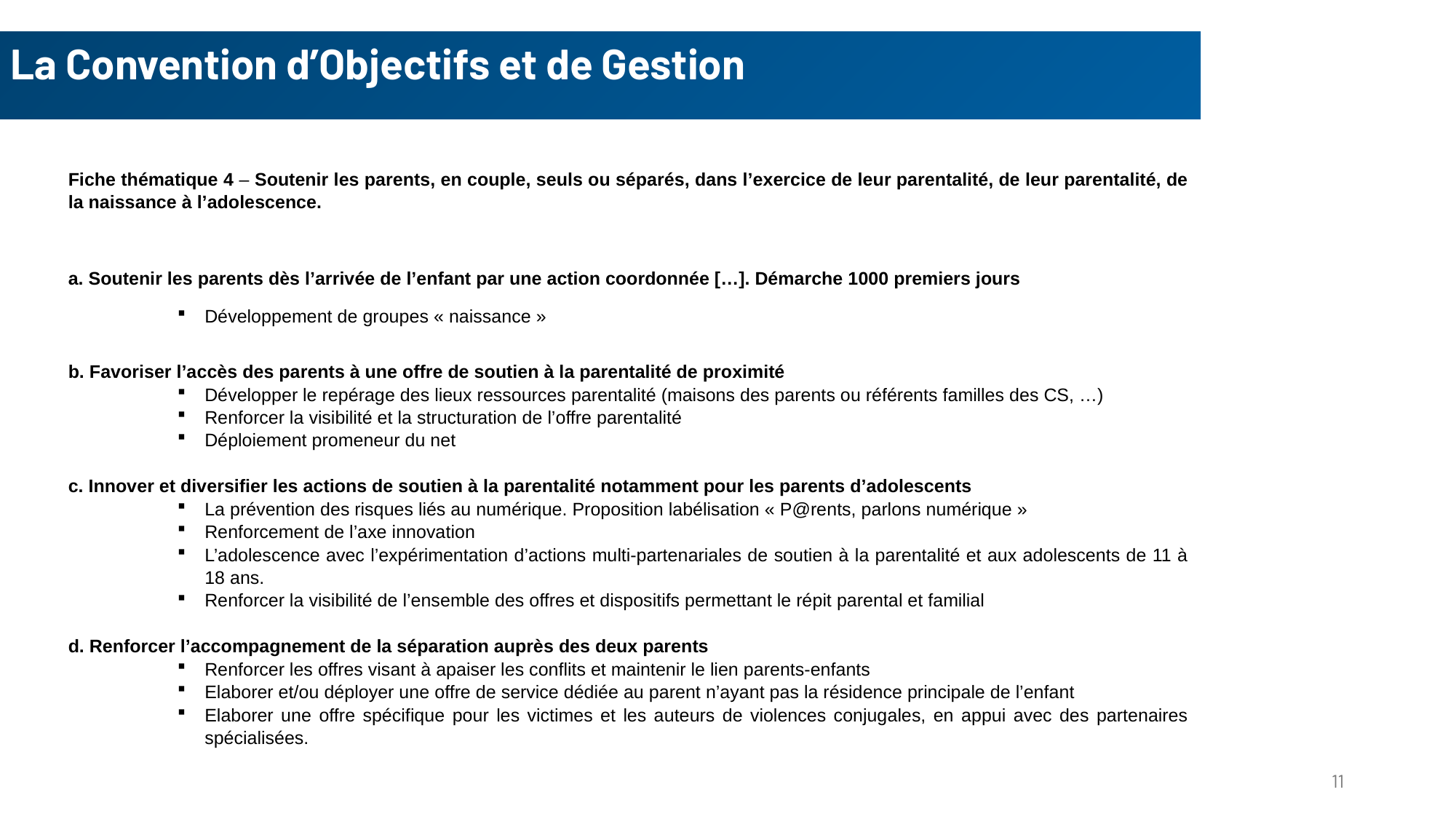

La Convention d’Objectifs et de Gestion
Fiche thématique 4 – Soutenir les parents, en couple, seuls ou séparés, dans l’exercice de leur parentalité, de leur parentalité, de la naissance à l’adolescence.

a. Soutenir les parents dès l’arrivée de l’enfant par une action coordonnée […]. Démarche 1000 premiers jours
Développement de groupes « naissance »

b. Favoriser l’accès des parents à une offre de soutien à la parentalité de proximité
Développer le repérage des lieux ressources parentalité (maisons des parents ou référents familles des CS, …)
Renforcer la visibilité et la structuration de l’offre parentalité
Déploiement promeneur du net

c. Innover et diversifier les actions de soutien à la parentalité notamment pour les parents d’adolescents
La prévention des risques liés au numérique. Proposition labélisation « P@rents, parlons numérique »
Renforcement de l’axe innovation
L’adolescence avec l’expérimentation d’actions multi-partenariales de soutien à la parentalité et aux adolescents de 11 à 18 ans.
Renforcer la visibilité de l’ensemble des offres et dispositifs permettant le répit parental et familial

d. Renforcer l’accompagnement de la séparation auprès des deux parents
Renforcer les offres visant à apaiser les conflits et maintenir le lien parents-enfants
Elaborer et/ou déployer une offre de service dédiée au parent n’ayant pas la résidence principale de l’enfant
Elaborer une offre spécifique pour les victimes et les auteurs de violences conjugales, en appui avec des partenaires spécialisées.
11